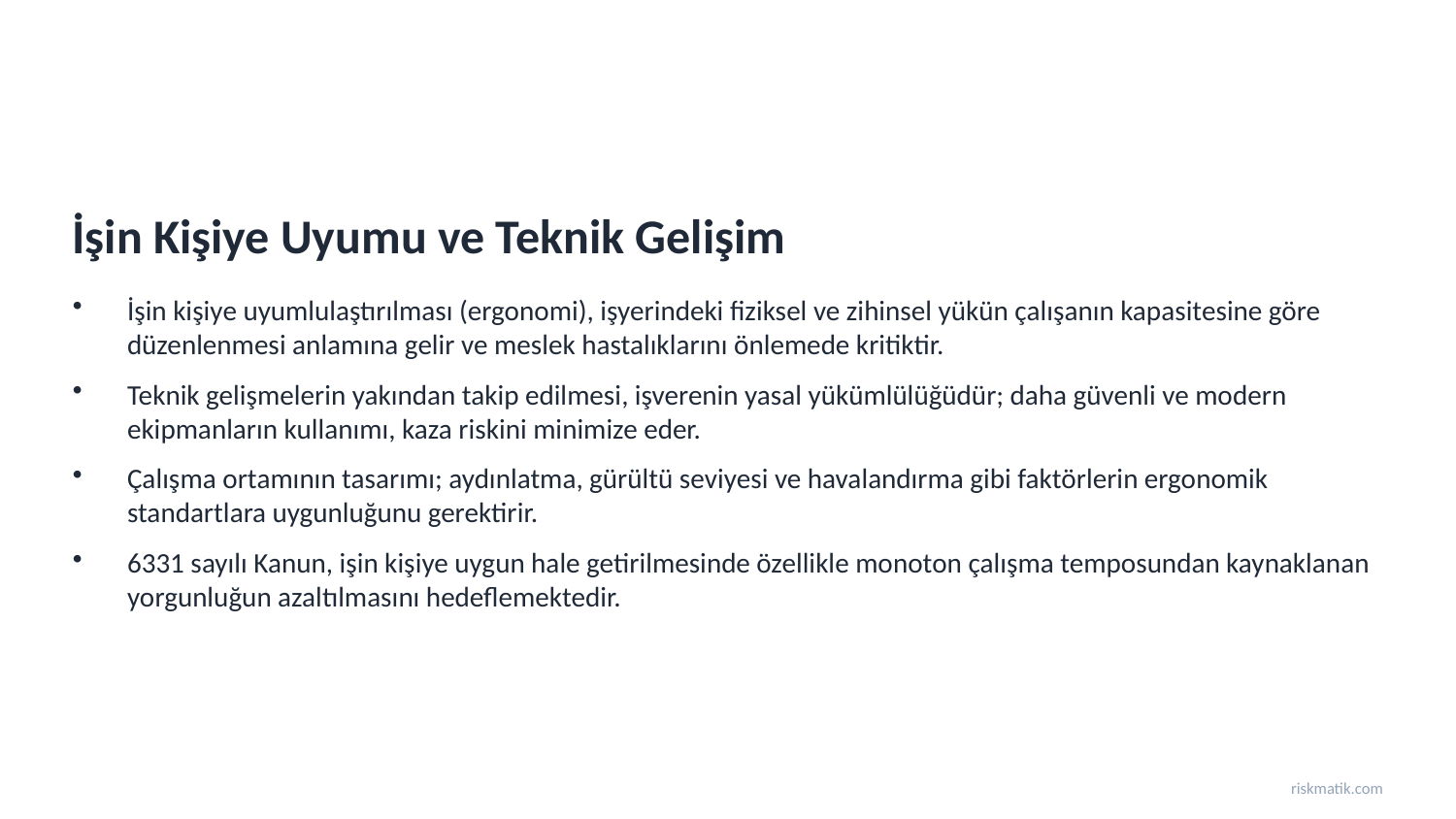

İşin Kişiye Uyumu ve Teknik Gelişim
İşin kişiye uyumlulaştırılması (ergonomi), işyerindeki fiziksel ve zihinsel yükün çalışanın kapasitesine göre düzenlenmesi anlamına gelir ve meslek hastalıklarını önlemede kritiktir.
Teknik gelişmelerin yakından takip edilmesi, işverenin yasal yükümlülüğüdür; daha güvenli ve modern ekipmanların kullanımı, kaza riskini minimize eder.
Çalışma ortamının tasarımı; aydınlatma, gürültü seviyesi ve havalandırma gibi faktörlerin ergonomik standartlara uygunluğunu gerektirir.
6331 sayılı Kanun, işin kişiye uygun hale getirilmesinde özellikle monoton çalışma temposundan kaynaklanan yorgunluğun azaltılmasını hedeflemektedir.
riskmatik.com